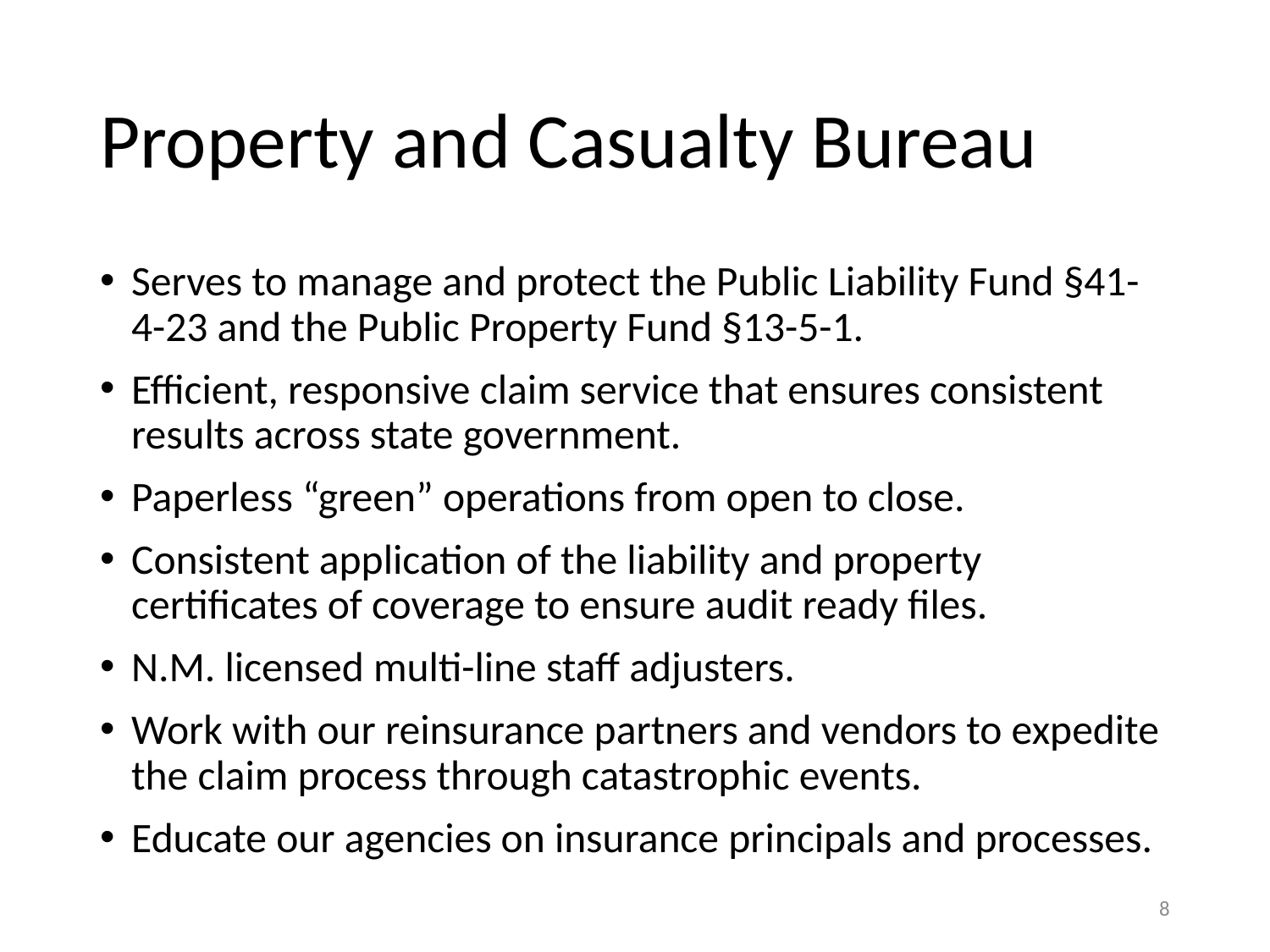

# Property and Casualty Bureau
Serves to manage and protect the Public Liability Fund §41-4-23 and the Public Property Fund §13-5-1.
Efficient, responsive claim service that ensures consistent results across state government.
Paperless “green” operations from open to close.
Consistent application of the liability and property certificates of coverage to ensure audit ready files.
N.M. licensed multi-line staff adjusters.
Work with our reinsurance partners and vendors to expedite the claim process through catastrophic events.
Educate our agencies on insurance principals and processes.

8